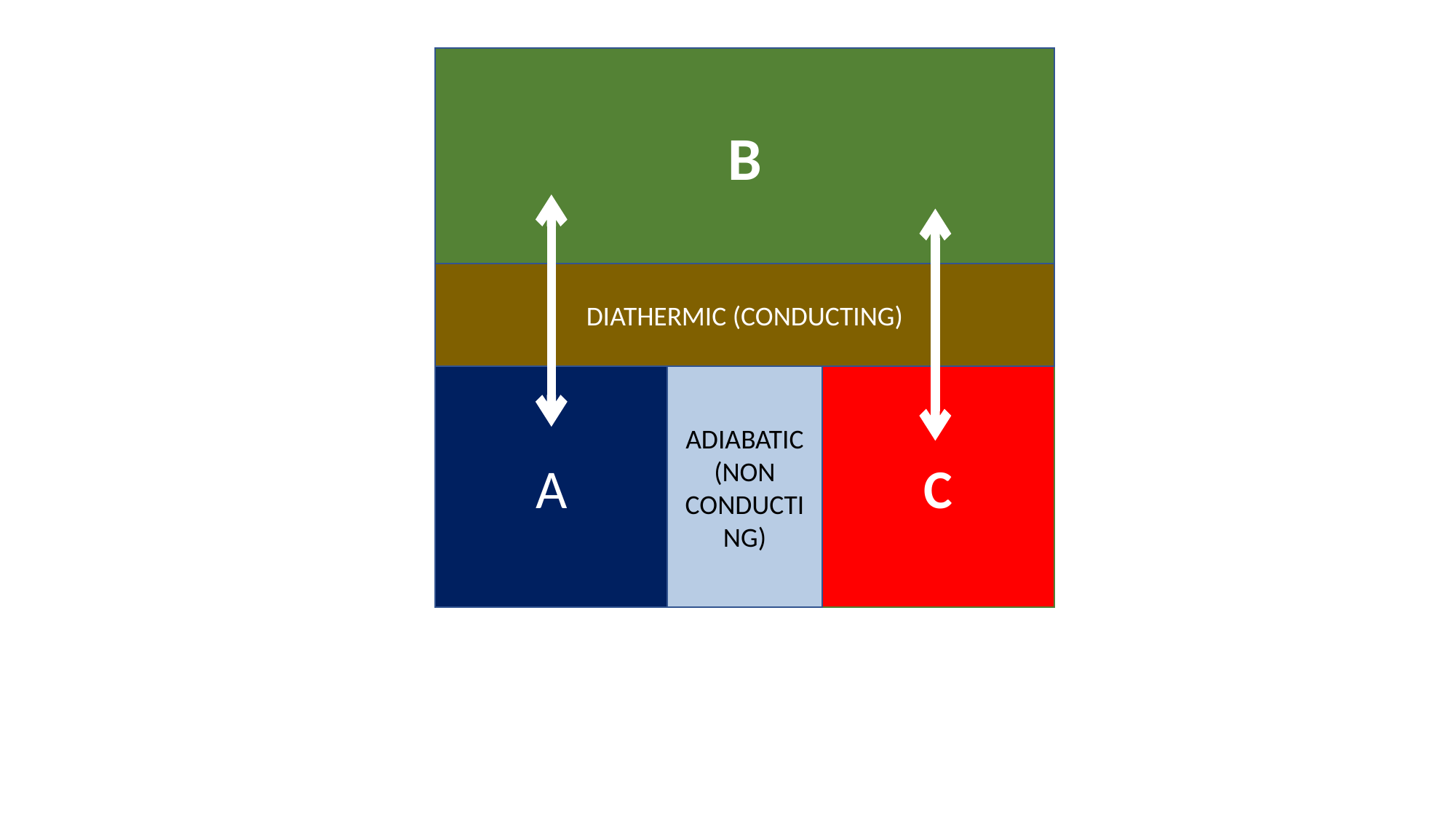

B
DIATHERMIC (CONDUCTING)
A
ADIABATIC
(NON
CONDUCTING)
C